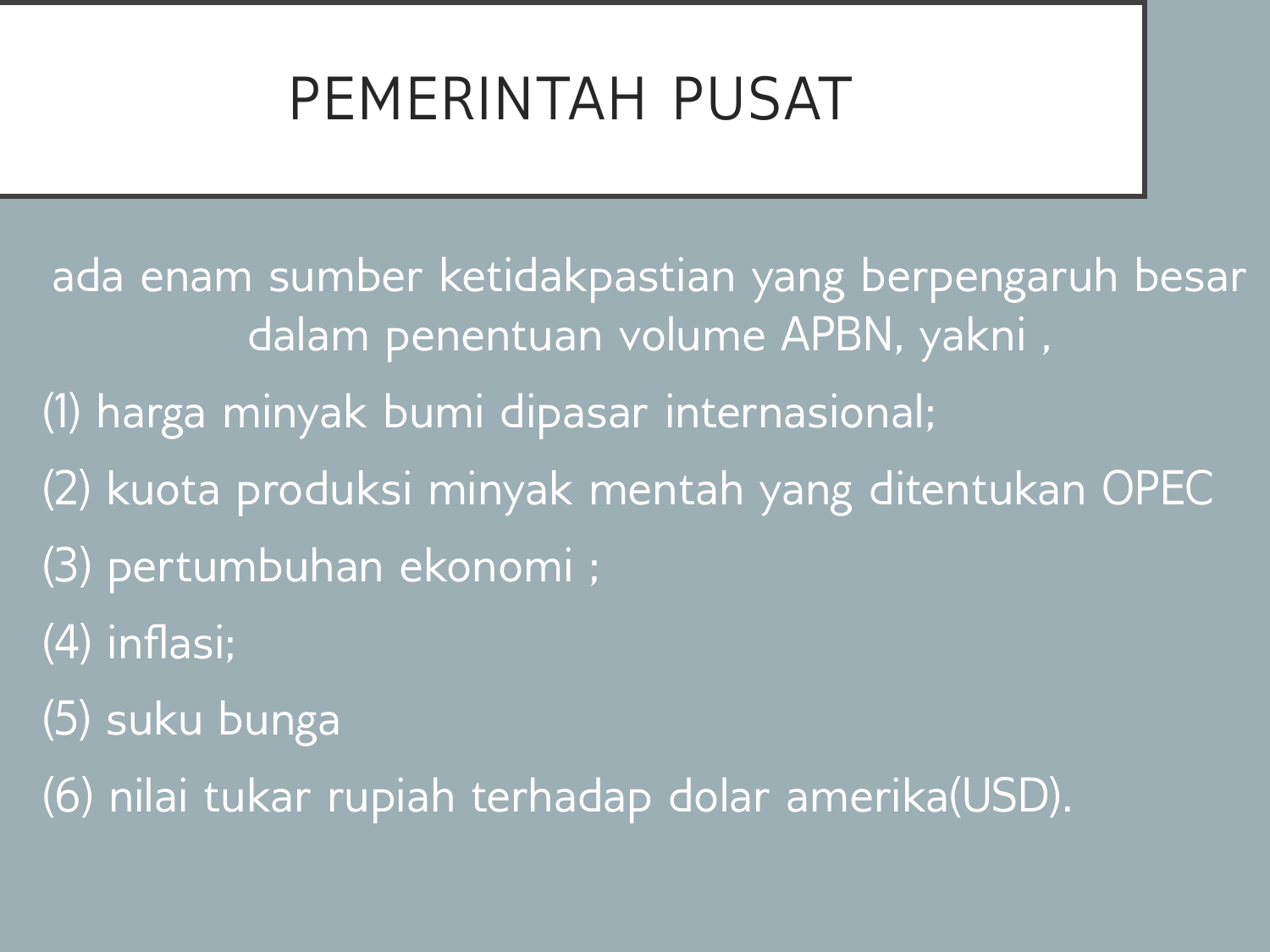

# Pemerintah Pusat
ada enam sumber ketidakpastian yang berpengaruh besar dalam penentuan volume APBN, yakni ,
(1) harga minyak bumi dipasar internasional;
(2) kuota produksi minyak mentah yang ditentukan OPEC
(3) pertumbuhan ekonomi ;
(4) inflasi;
(5) suku bunga
(6) nilai tukar rupiah terhadap dolar amerika(USD).